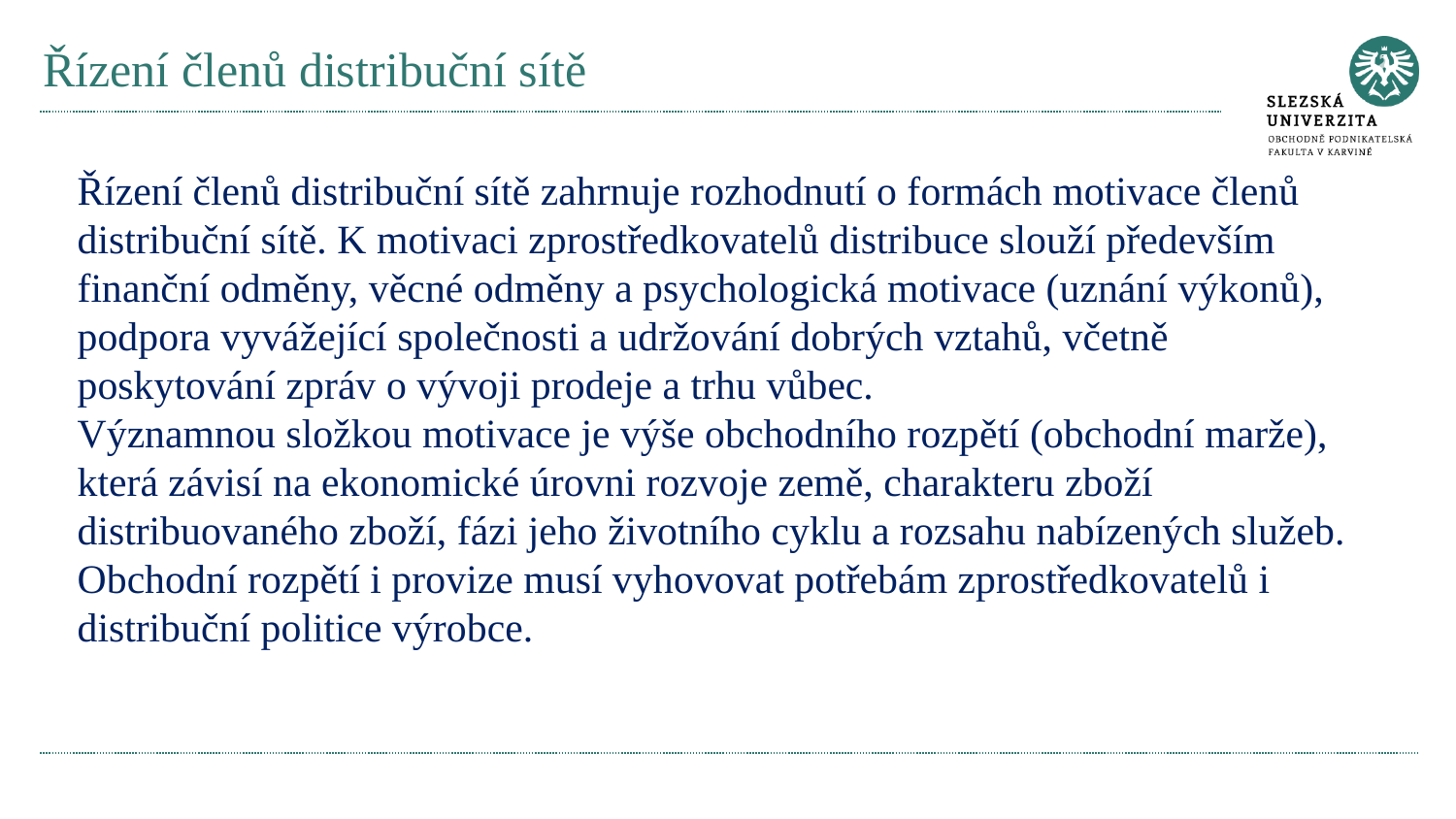

# Řízení členů distribuční sítě
Řízení členů distribuční sítě zahrnuje rozhodnutí o formách motivace členů distribuční sítě. K motivaci zprostředkovatelů distribuce slouží především finanční odměny, věcné odměny a psychologická motivace (uznání výkonů), podpora vyvážející společnosti a udržování dobrých vztahů, včetně poskytování zpráv o vývoji prodeje a trhu vůbec.
Významnou složkou motivace je výše obchodního rozpětí (obchodní marže), která závisí na ekonomické úrovni rozvoje země, charakteru zboží distribuovaného zboží, fázi jeho životního cyklu a rozsahu nabízených služeb. Obchodní rozpětí i provize musí vyhovovat potřebám zprostředkovatelů i distribuční politice výrobce.